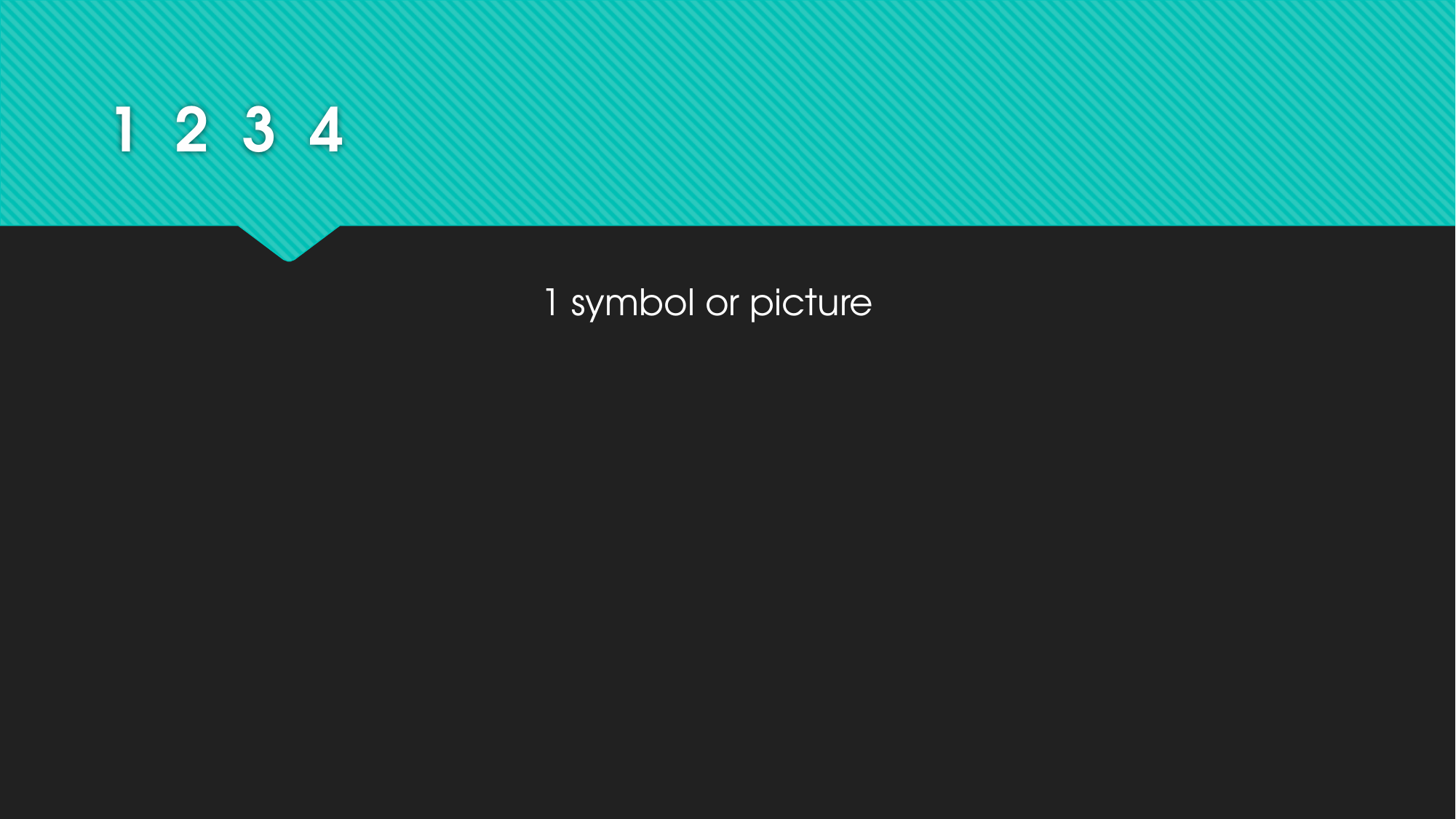

# 1  2  3  4
1 symbol or picture